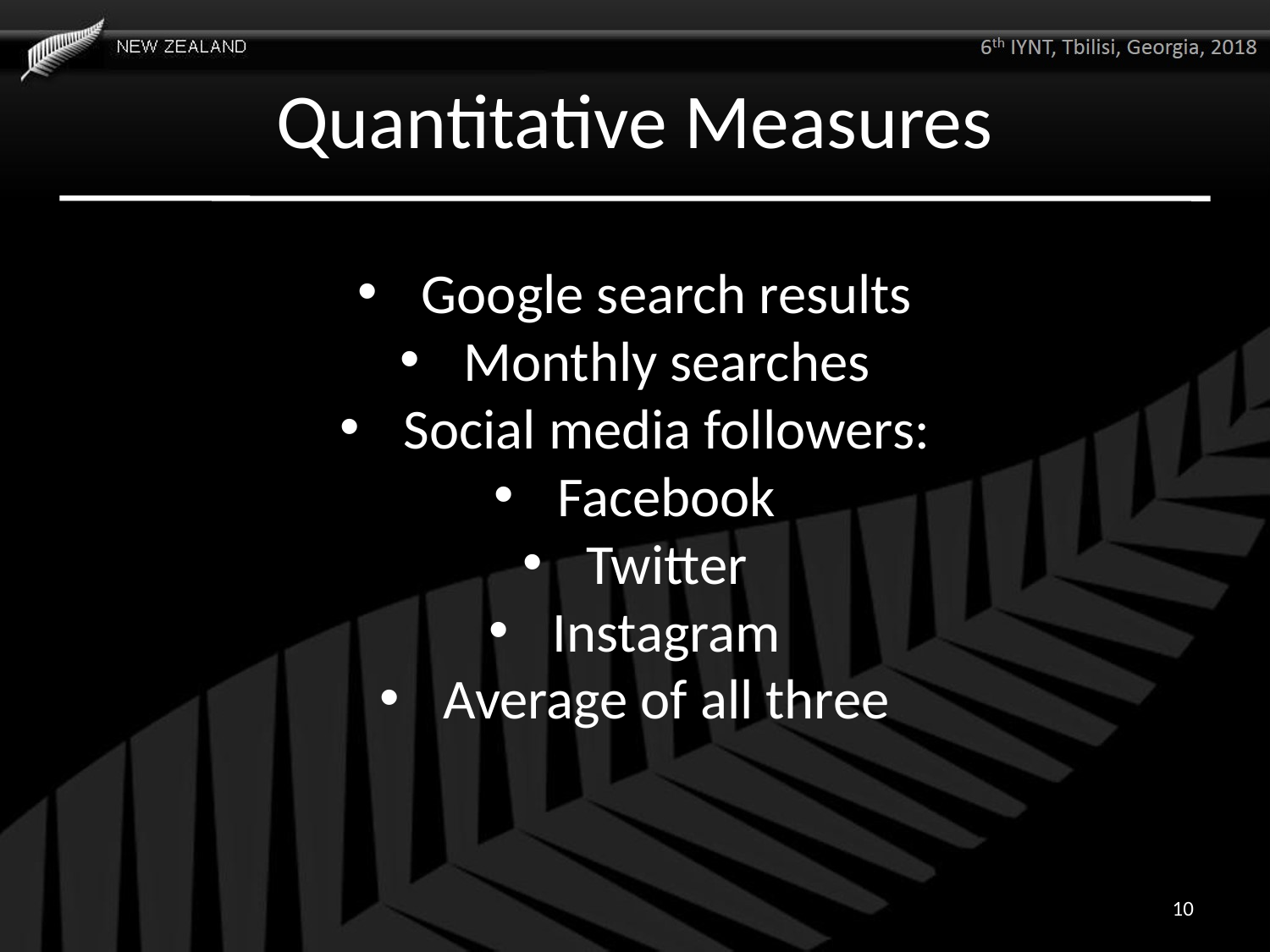

# Quantitative Measures
Google search results
Monthly searches
Social media followers:
Facebook
Twitter
Instagram
Average of all three
10